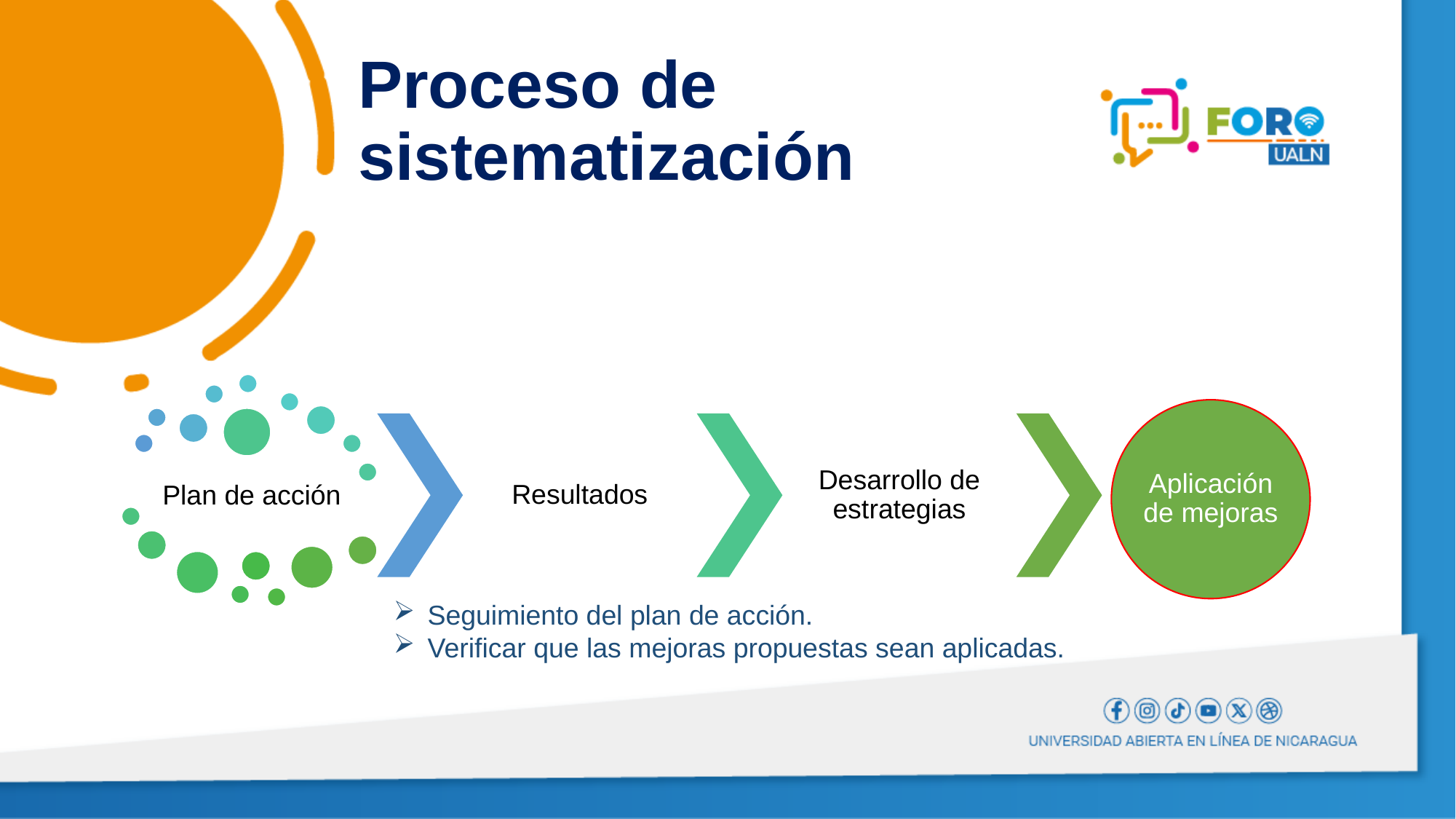

# Proceso de sistematización
Plan de acción
Resultados
Desarrollo de estrategias
Aplicación de mejoras
Seguimiento del plan de acción.
Verificar que las mejoras propuestas sean aplicadas.